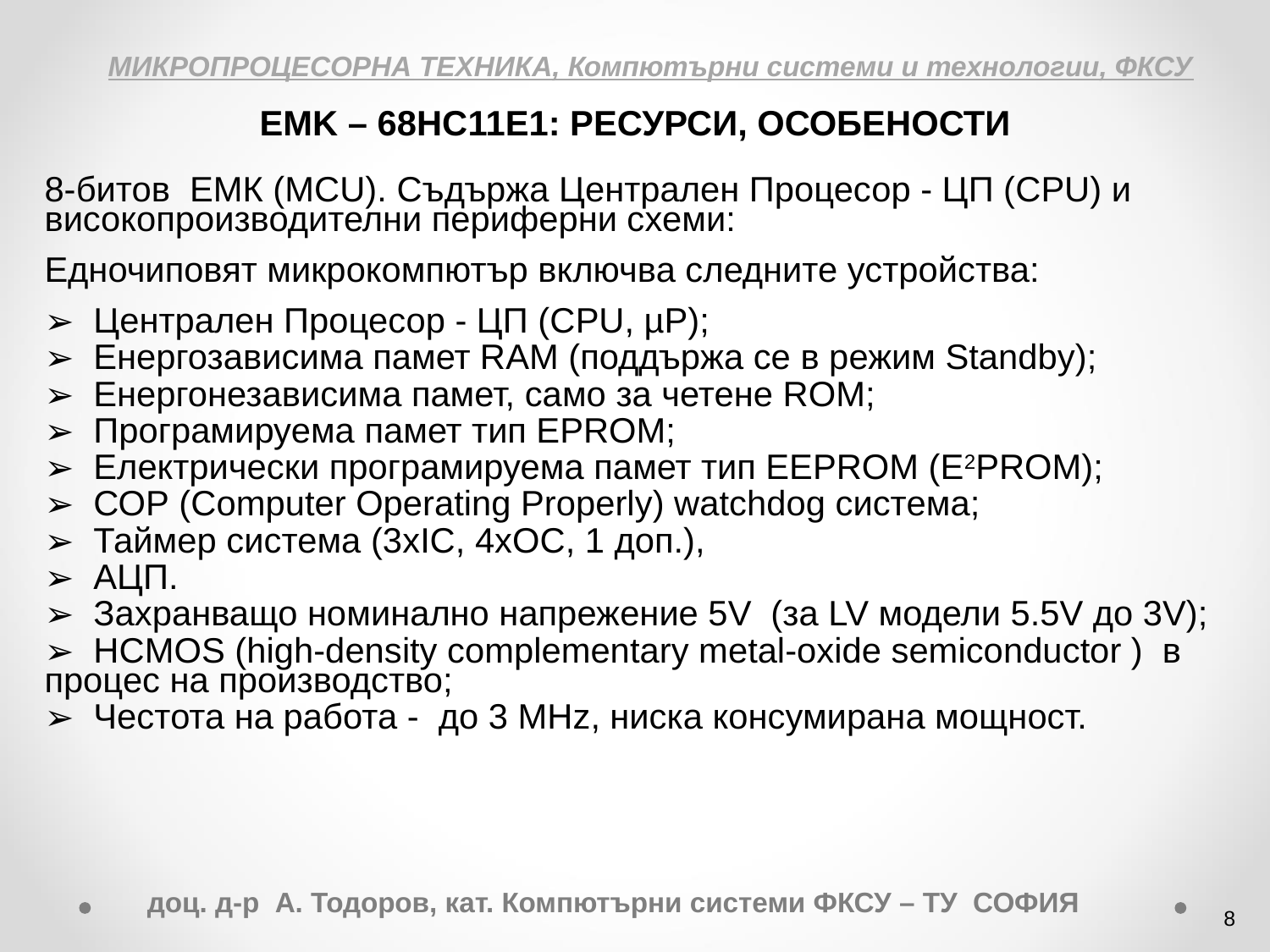

МИКРОПРОЦЕСОРНА ТЕХНИКА, Компютърни системи и технологии, ФКСУ

EMK – 68HC11E1: РЕСУРСИ, ОСОБЕНОСТИ

8-битов  ЕМК (MCU). Съдържа Централен Процесор - ЦП (CPU) и високопроизводителни периферни схеми:
Едночиповят микрокомпютър включва следните устройства:
  Централен Процесор - ЦП (CPU, µP);
  Енергозависима памет RAM (поддържа се в режим Standby);
  Енергонезависима памет, само за четене ROM;
  Програмируема памет тип EPROM;
  Електрически програмируема памет тип EEPROM (E2PROM);
  СОР (Computer Operating Properly) watchdog система;
  Таймер система (3хIC, 4xOC, 1 доп.),
  АЦП.
  Захранващо номинално напрежение 5V  (за LV модели 5.5V до 3V);
  HCMOS (high-density complementary metal-oxide semiconductor )  в    процес на производство;
  Честота на работа -  до 3 MHz, ниска консумирана мощност.

доц. д-р  А. Тодоров, кат. Компютърни системи ФКСУ – ТУ  СОФИЯ
8